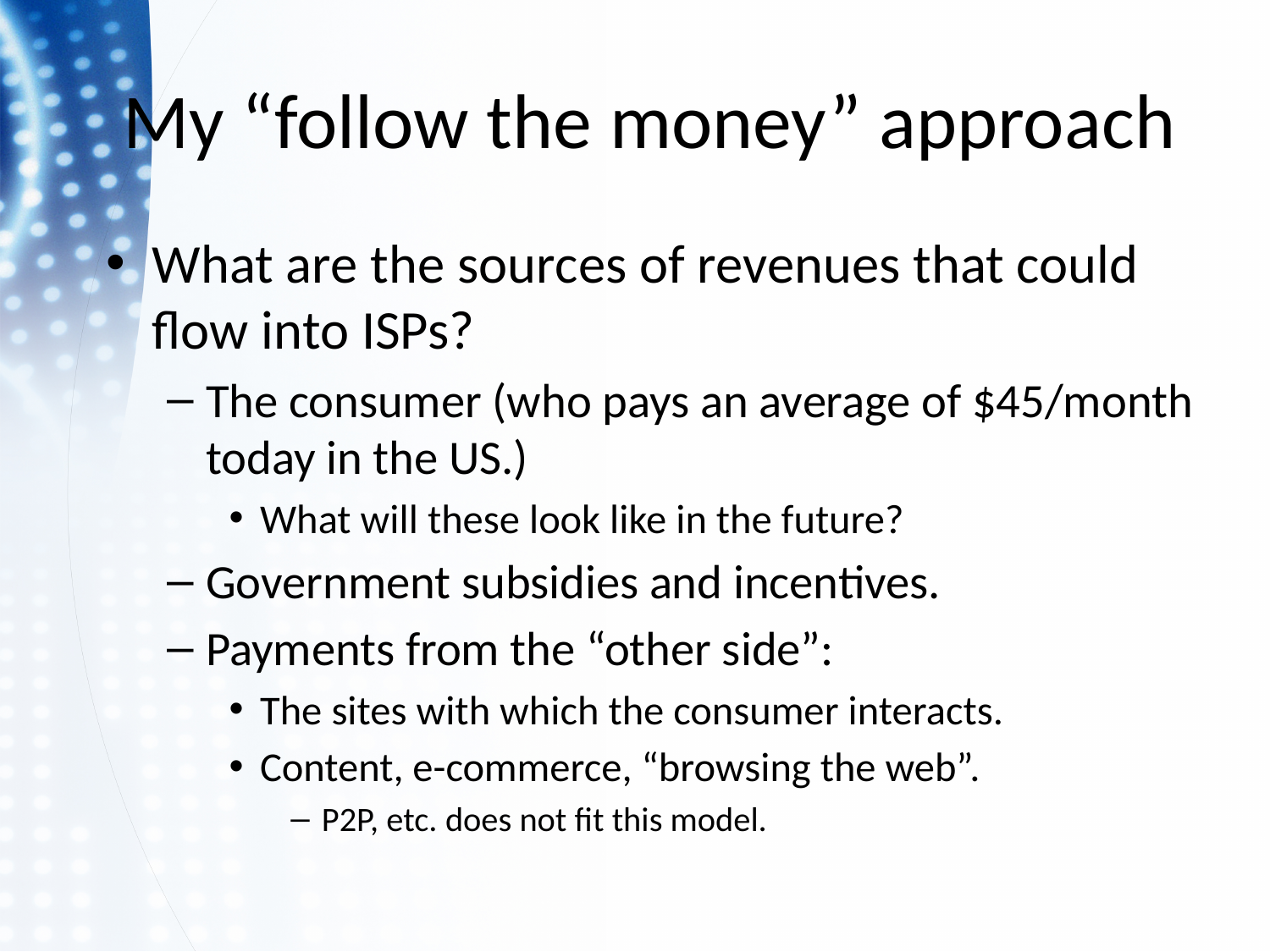

# My “follow the money” approach
What are the sources of revenues that could flow into ISPs?
The consumer (who pays an average of $45/month today in the US.)
What will these look like in the future?
Government subsidies and incentives.
Payments from the “other side”:
The sites with which the consumer interacts.
Content, e-commerce, “browsing the web”.
P2P, etc. does not fit this model.